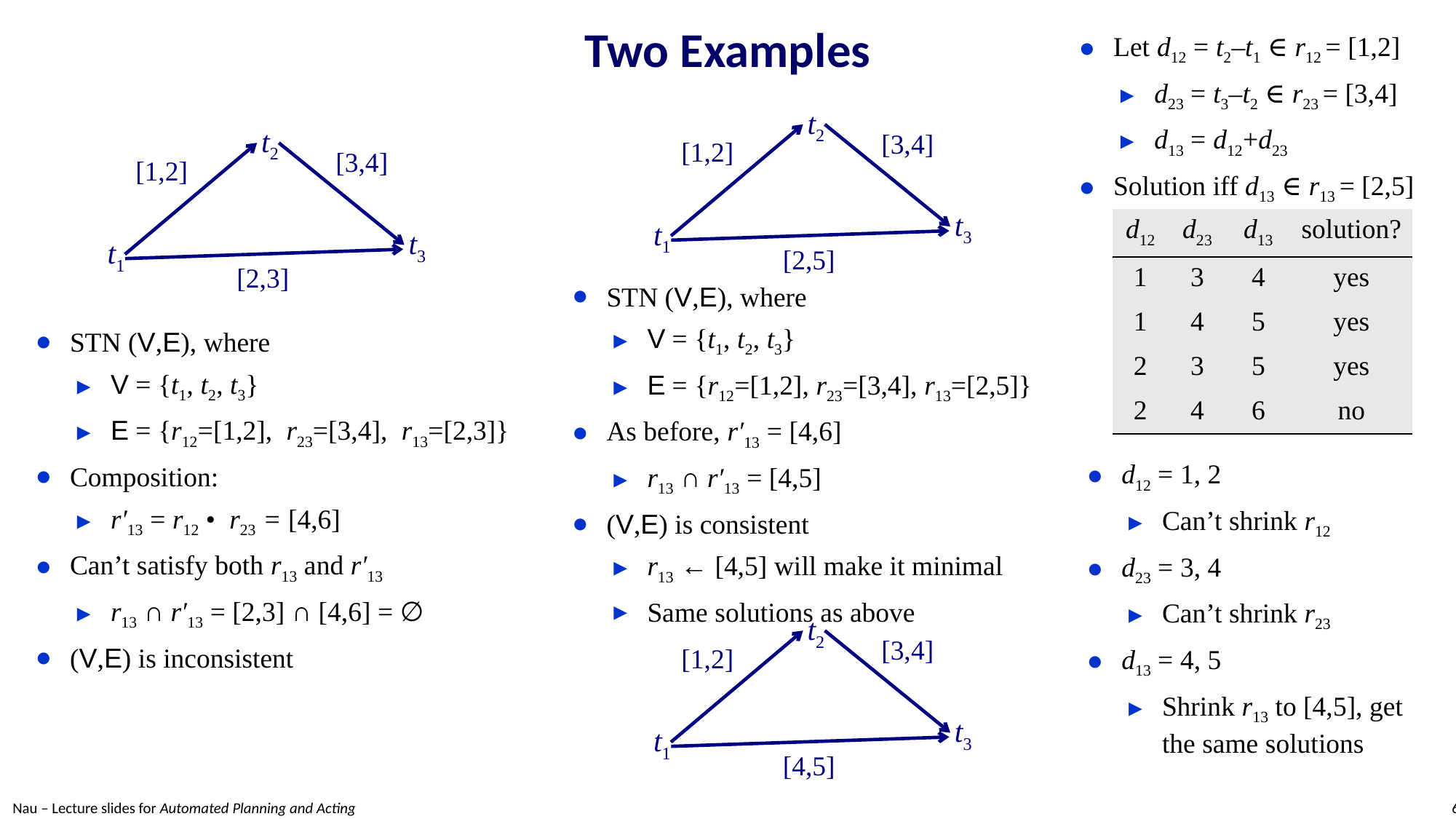

Let d12 = t2–t1 ∈ r12 = [1,2]
d23 = t3–t2 ∈ r23 = [3,4]
d13 = d12+d23
Solution iff d13 ∈ r13 = [2,5]

# Two Examples
 t2
 t2
[3,4]
[1,2]
[3,4]
[1,2]
 t3
| d12 | d23 | d13 | solution? |
| --- | --- | --- | --- |
| 1 | 3 | 4 | yes |
| 1 | 4 | 5 | yes |
| 2 | 3 | 5 | yes |
| 2 | 4 | 6 | no |
 t1
 t3
 t1
[2,5]
[2,3]
STN (V,E), where
V = {t1, t2, t3}
E = {r12=[1,2], r23=[3,4], r13=[2,5]}
As before, r′13 = [4,6]
r13 ∩ r′13 = [4,5]
(V,E) is consistent
r13 ← [4,5] will make it minimal
Same solutions as above

STN (V,E), where
V = {t1, t2, t3}
E = {r12=[1,2],  r23=[3,4],  r13=[2,3]}
Composition:
r′13 = r12 •  r23 = [4,6]
Can’t satisfy both r13 and r′13
r13 ∩ r′13 = [2,3] ∩ [4,6] = ∅
(V,E) is inconsistent
d12 = 1, 2
Can’t shrink r12
d23 = 3, 4
Can’t shrink r23
d13 = 4, 5
Shrink r13 to [4,5], get the same solutions
 t2
[3,4]
[1,2]
 t3
 t1
[4,5]